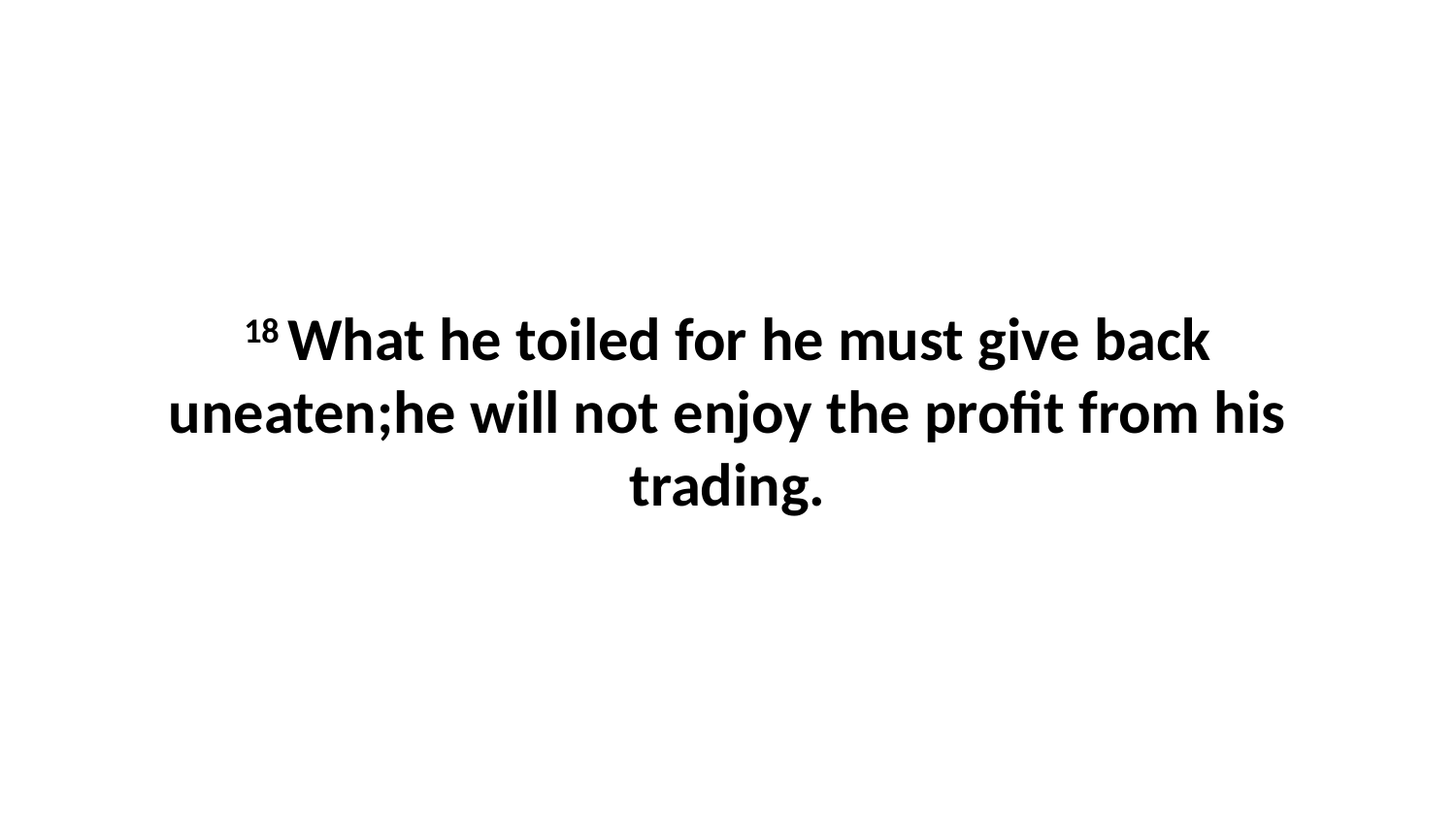

18 What he toiled for he must give back uneaten;he will not enjoy the profit from his trading.